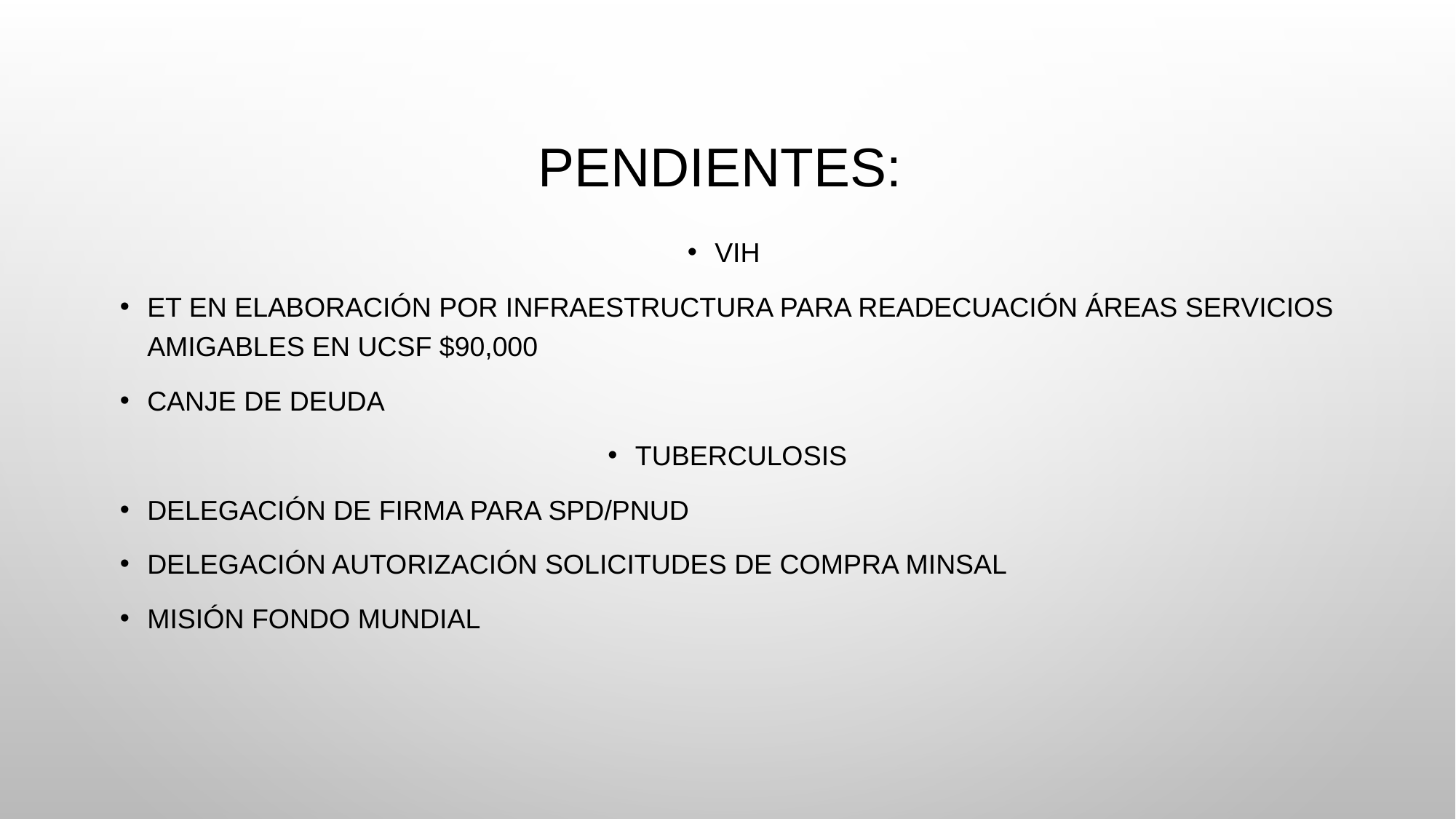

# Pendientes:
VIH
ET EN ELABORACIÓN POR INFRAESTRUCTURA PARA Readecuación áreas servicios amigables en UCSF $90,000
CANJE DE DEUDA
TUBERCULOSIS
DELEGACIÓN DE FIRMA PARA SPD/PNUD
DELEGACIÓN AUTORIZACIÓN SOLICITUDES DE COMPRA MINSAL
MISIÓN FONDO MUNDIAL